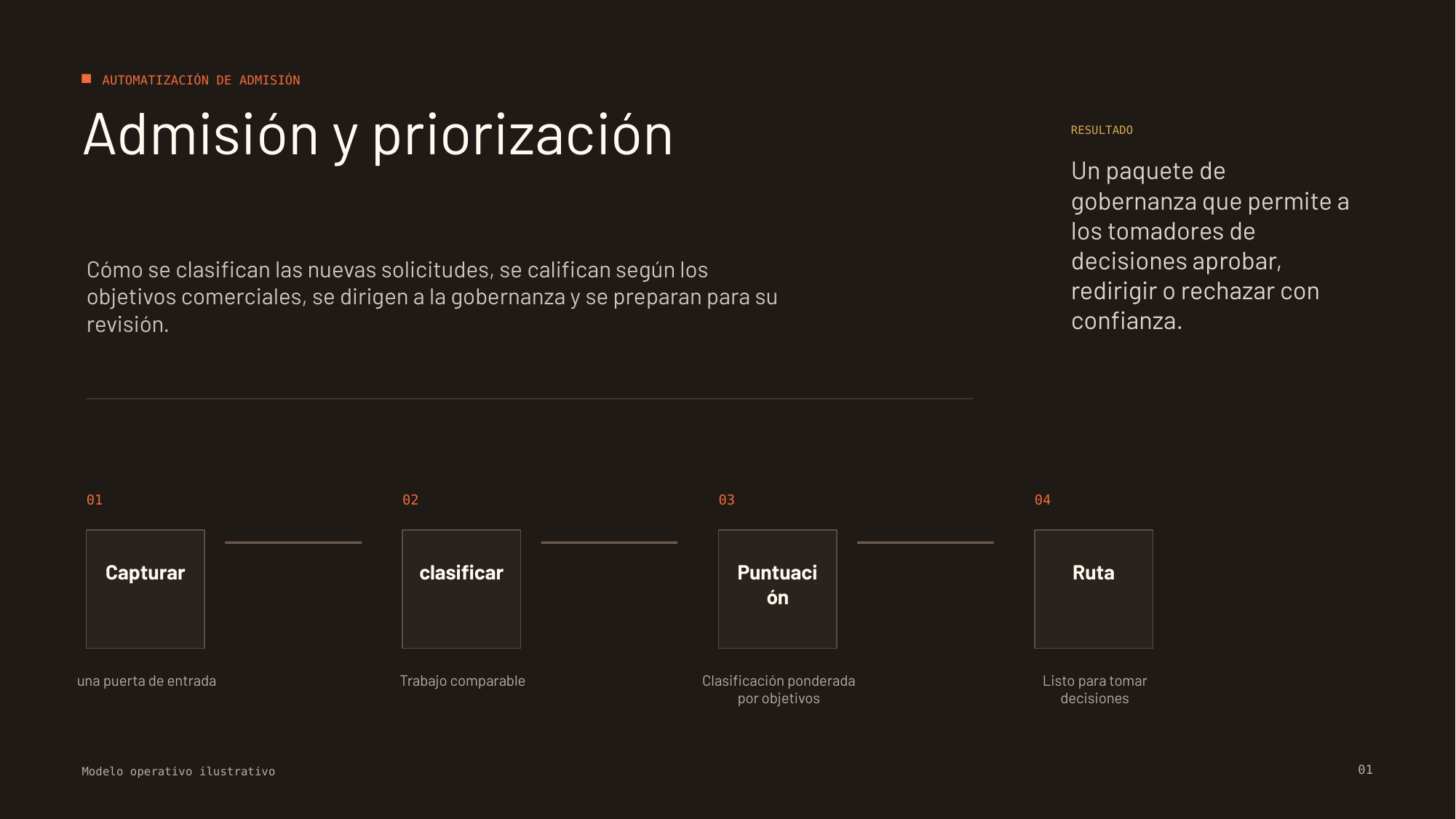

AUTOMATIZACIÓN DE ADMISIÓN

Admisión y priorización
RESULTADO
Un paquete de gobernanza que permite a los tomadores de decisiones aprobar, redirigir o rechazar con confianza.
Cómo se clasifican las nuevas solicitudes, se califican según los objetivos comerciales, se dirigen a la gobernanza y se preparan para su revisión.

01
02
03
04

Capturar
clasificar
Puntuación
Ruta
una puerta de entrada
Trabajo comparable
Clasificación ponderada por objetivos
Listo para tomar decisiones
01
Modelo operativo ilustrativo